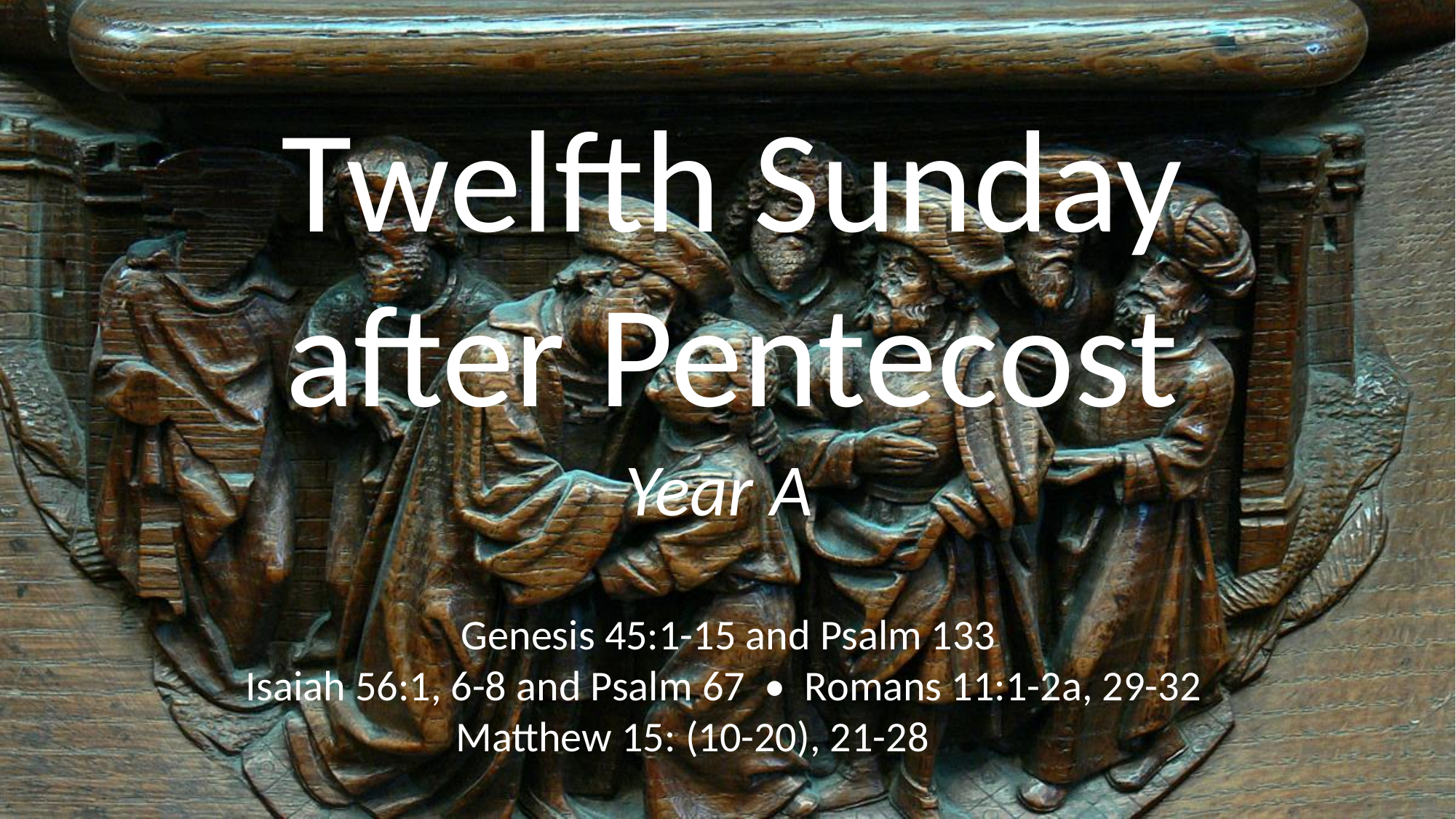

# Twelfth Sunday after Pentecost
Year A
Genesis 45:1-15 and Psalm 133
Isaiah 56:1, 6-8 and Psalm 67  •  Romans 11:1-2a, 29-32  Matthew 15: (10-20), 21-28